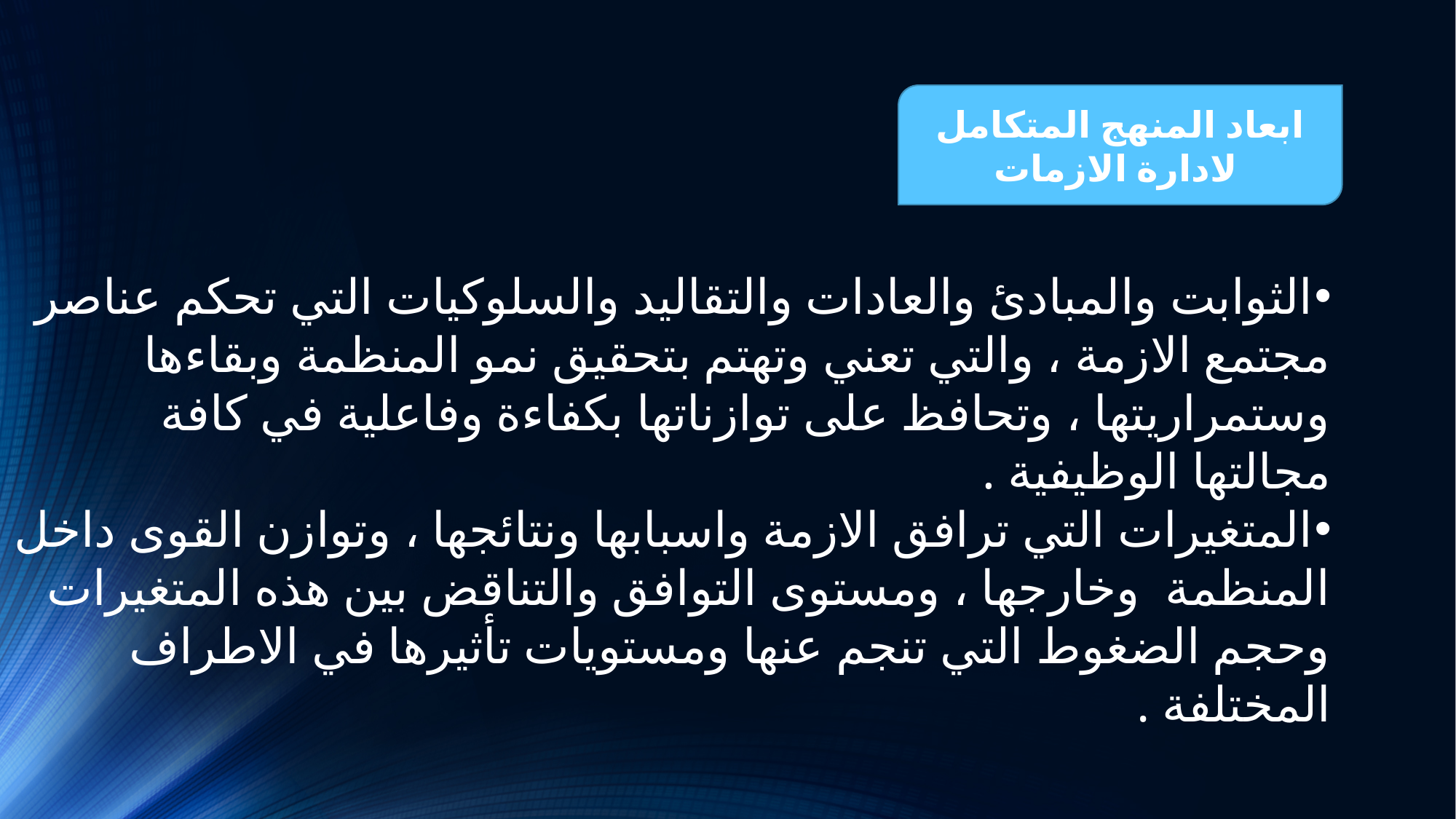

ابعاد المنهج المتكامل لادارة الازمات
الثوابت والمبادئ والعادات والتقاليد والسلوكيات التي تحكم عناصر مجتمع الازمة ، والتي تعني وتهتم بتحقيق نمو المنظمة وبقاءها وستمراريتها ، وتحافظ على توازناتها بكفاءة وفاعلية في كافة مجالتها الوظيفية .
المتغيرات التي ترافق الازمة واسبابها ونتائجها ، وتوازن القوى داخل المنظمة  وخارجها ، ومستوى التوافق والتناقض بين هذه المتغيرات وحجم الضغوط التي تنجم عنها ومستويات تأثيرها في الاطراف المختلفة .